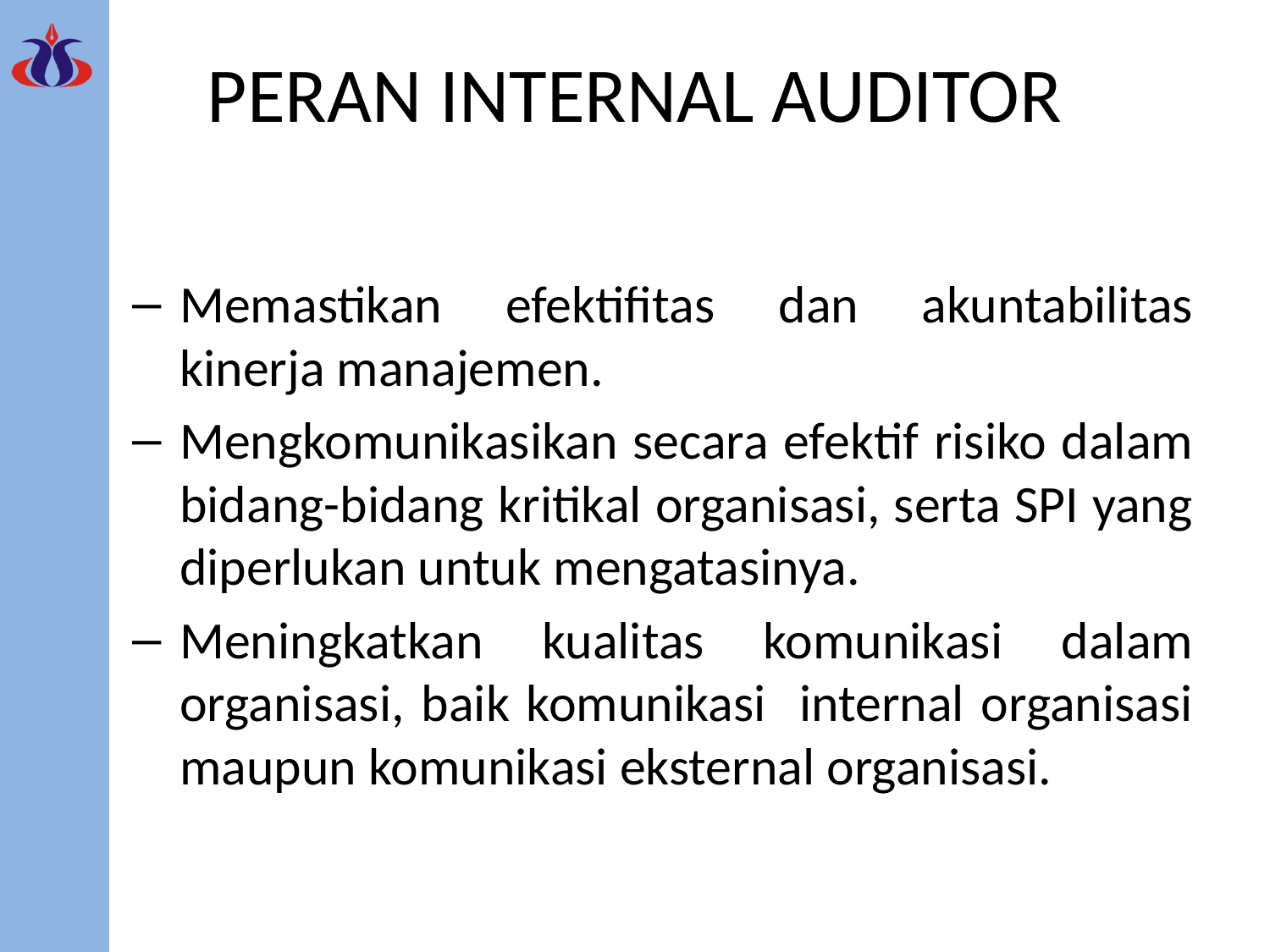

# PERAN INTERNAL AUDITOR
Memastikan efektifitas dan akuntabilitas kinerja manajemen.
Mengkomunikasikan secara efektif risiko dalam bidang-bidang kritikal organisasi, serta SPI yang diperlukan untuk mengatasinya.
Meningkatkan kualitas komunikasi dalam organisasi, baik komunikasi  internal organisasi maupun komunikasi eksternal organisasi.